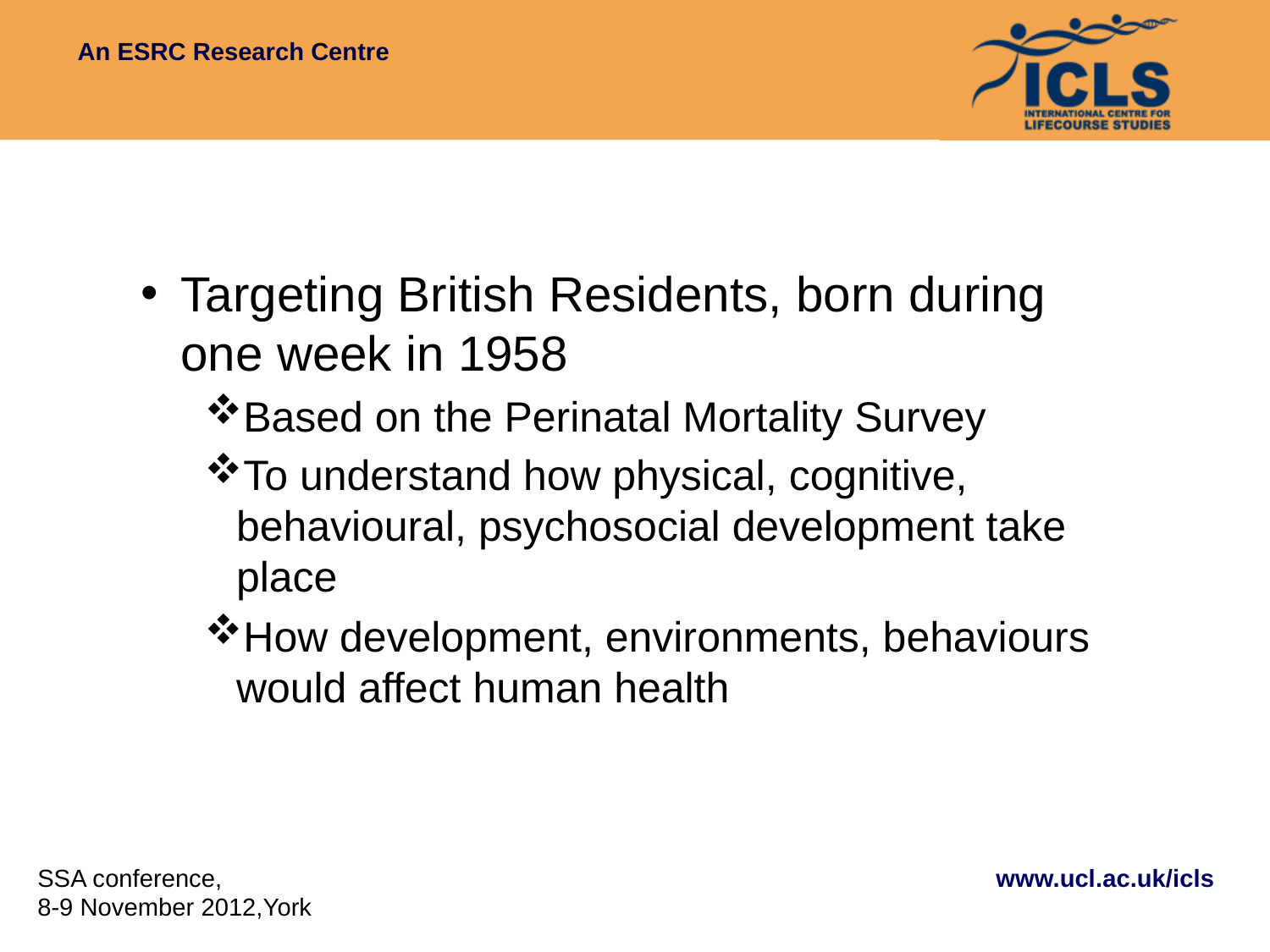

#
Targeting British Residents, born during one week in 1958
Based on the Perinatal Mortality Survey
To understand how physical, cognitive, behavioural, psychosocial development take place
How development, environments, behaviours would affect human health

SSA conference,
8-9 November 2012,York

www.ucl.ac.uk/icls